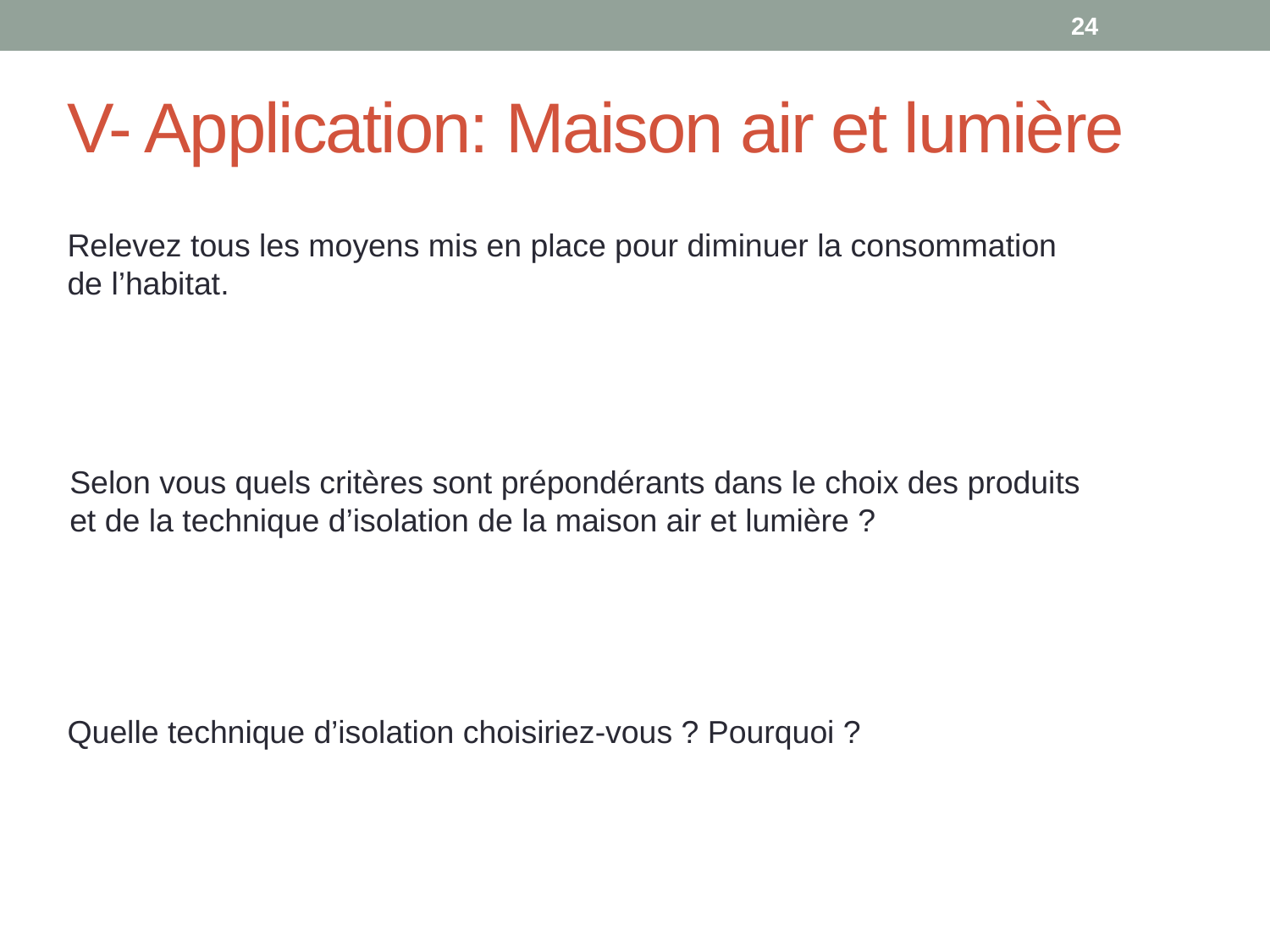

24
V- Application: Maison air et lumière
Relevez tous les moyens mis en place pour diminuer la consommation de l’habitat.
Selon vous quels critères sont prépondérants dans le choix des produits et de la technique d’isolation de la maison air et lumière ?
Quelle technique d’isolation choisiriez-vous ? Pourquoi ?